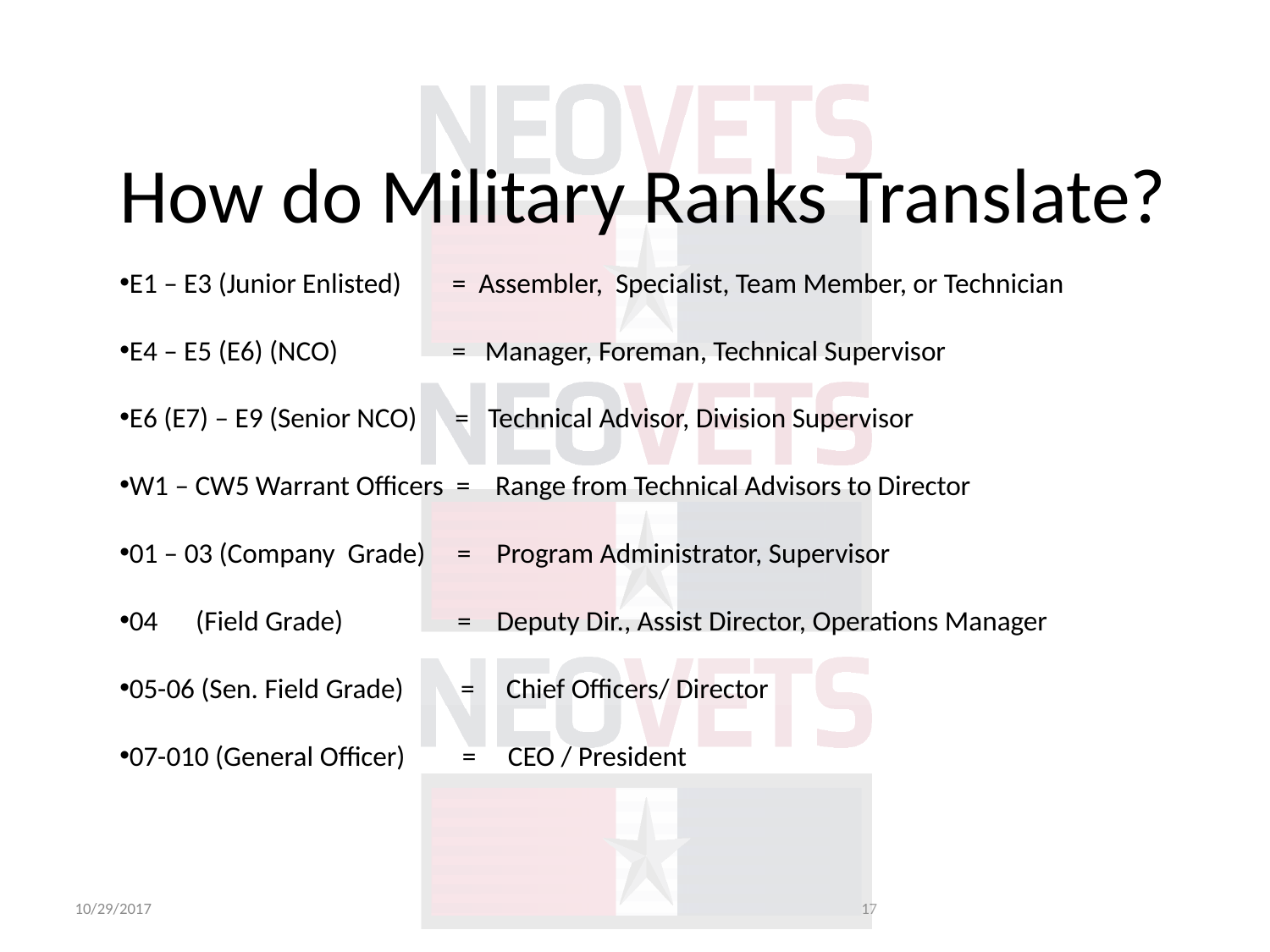

How do Military Ranks Translate?
E1 – E3 (Junior Enlisted)        =  Assembler,  Specialist, Team Member, or Technician

E4 – E5 (E6) (NCO)                  =   Manager, Foreman, Technical Supervisor

E6 (E7) – E9 (Senior NCO)      =   Technical Advisor, Division Supervisor

W1 – CW5 Warrant Officers  =    Range from Technical Advisors to Director

01 – 03 (Company  Grade)     =    Program Administrator, Supervisor

04      (Field Grade)                  =    Deputy Dir., Assist Director, Operations Manager

05-06 (Sen. Field Grade)         =     Chief Officers/ Director

07-010 (General Officer)         =     CEO / President